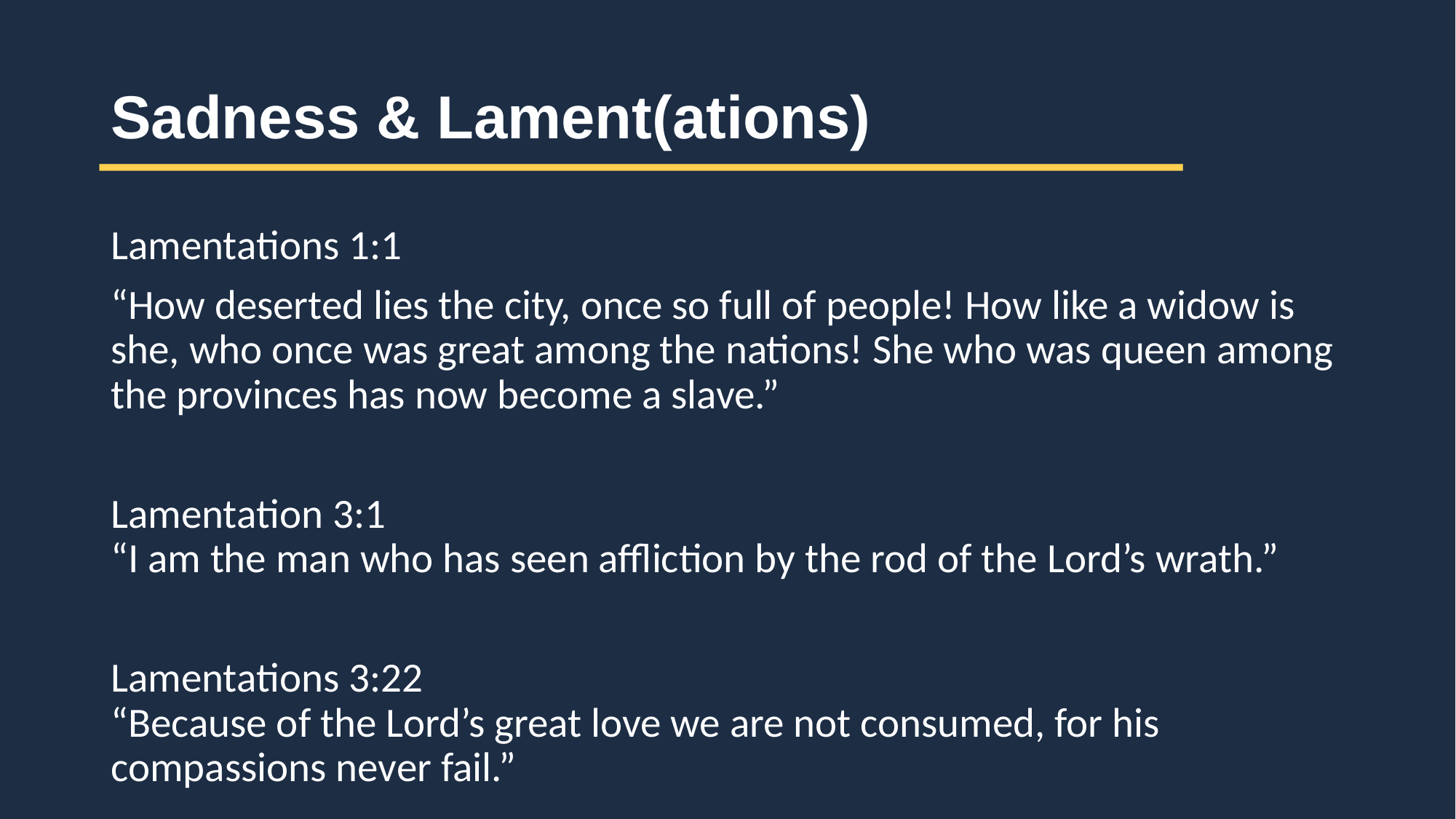

Sadness & Lament(ations)
Lamentations 1:1
“How deserted lies the city, once so full of people! How like a widow is she, who once was great among the nations! She who was queen among the provinces has now become a slave.”

Lamentation 3:1
“I am the man who has seen affliction by the rod of the Lord’s wrath.”

Lamentations 3:22
“Because of the Lord’s great love we are not consumed, for his compassions never fail.”